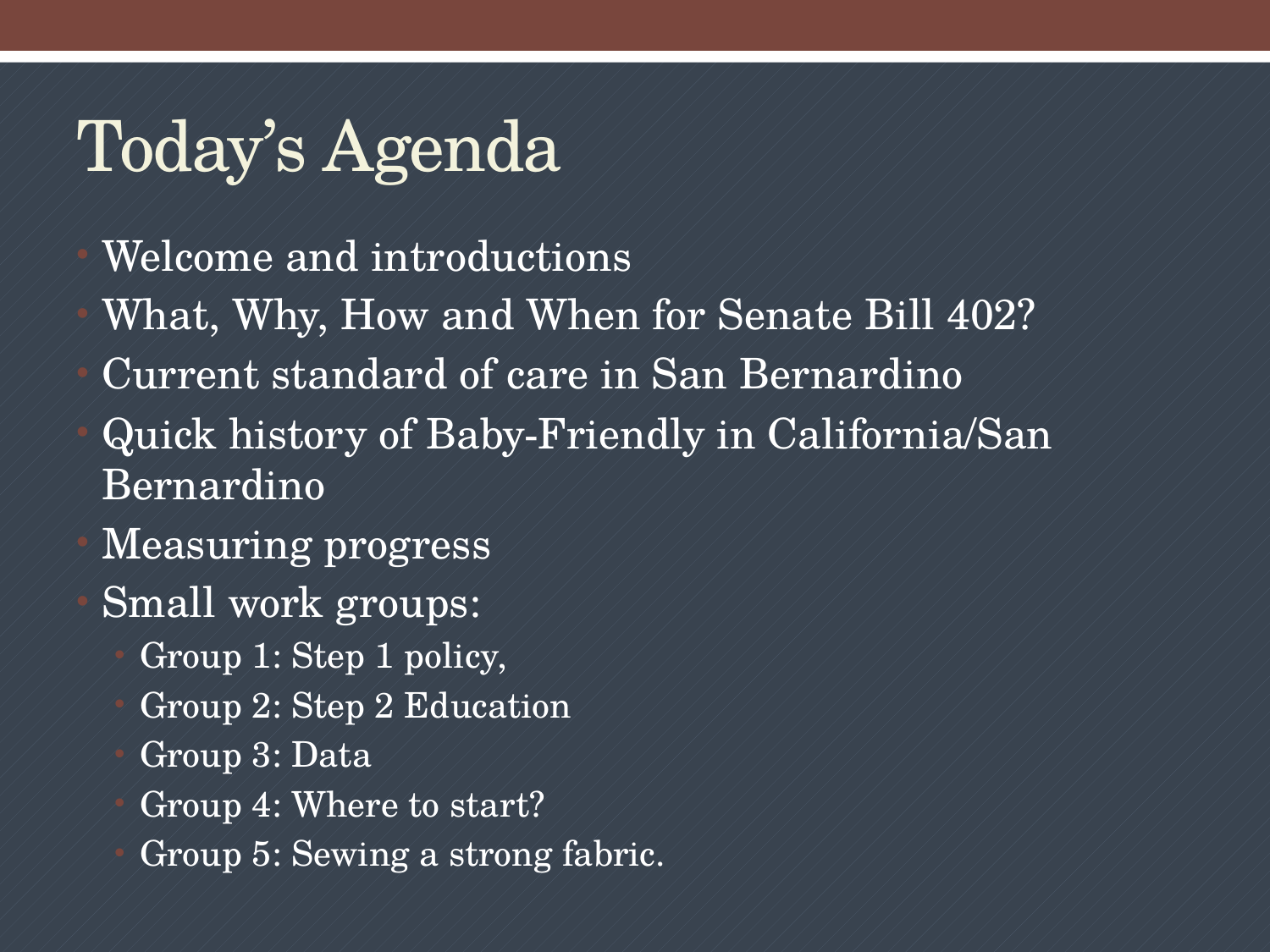

# Today’s Agenda
Welcome and introductions
What, Why, How and When for Senate Bill 402?
Current standard of care in San Bernardino
Quick history of Baby-Friendly in California/San Bernardino
Measuring progress
Small work groups:
Group 1: Step 1 policy,
Group 2: Step 2 Education
Group 3: Data
Group 4: Where to start?
Group 5: Sewing a strong fabric.